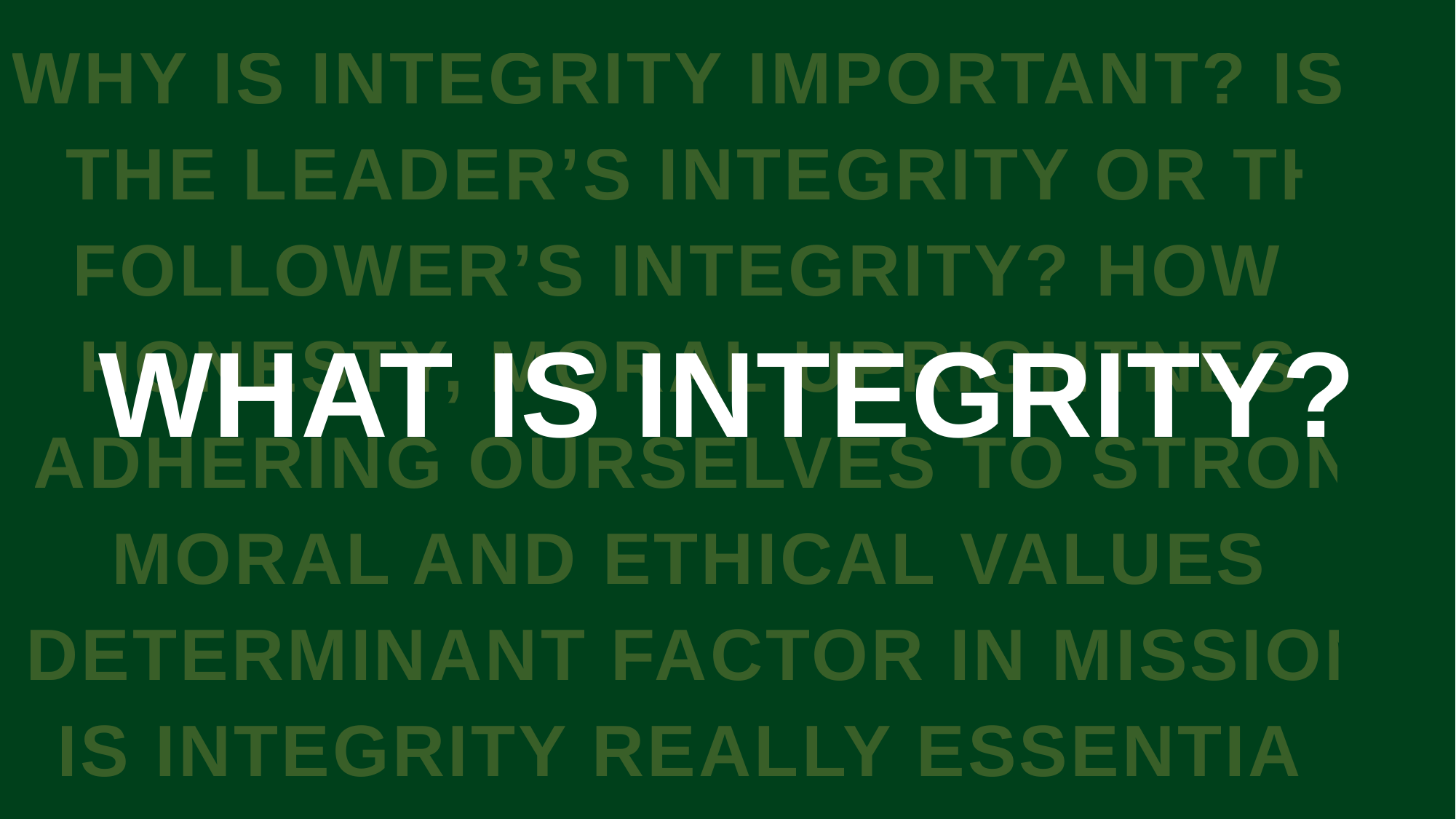

# WHY IS INTEGRITY IMPORTANT? IS IT THE LEADER’S INTEGRITY OR THE FOLLOWER’S INTEGRITY? HOW IS HONESTY, MORAL UPRIGHTNESS, ADHERING OURSELVES TO STRONG MORAL AND ETHICAL VALUES A DETERMINANT FACTOR IN MISSION? IS INTEGRITY REALLY ESSENTIAL?
WHAT IS INTEGRITY?